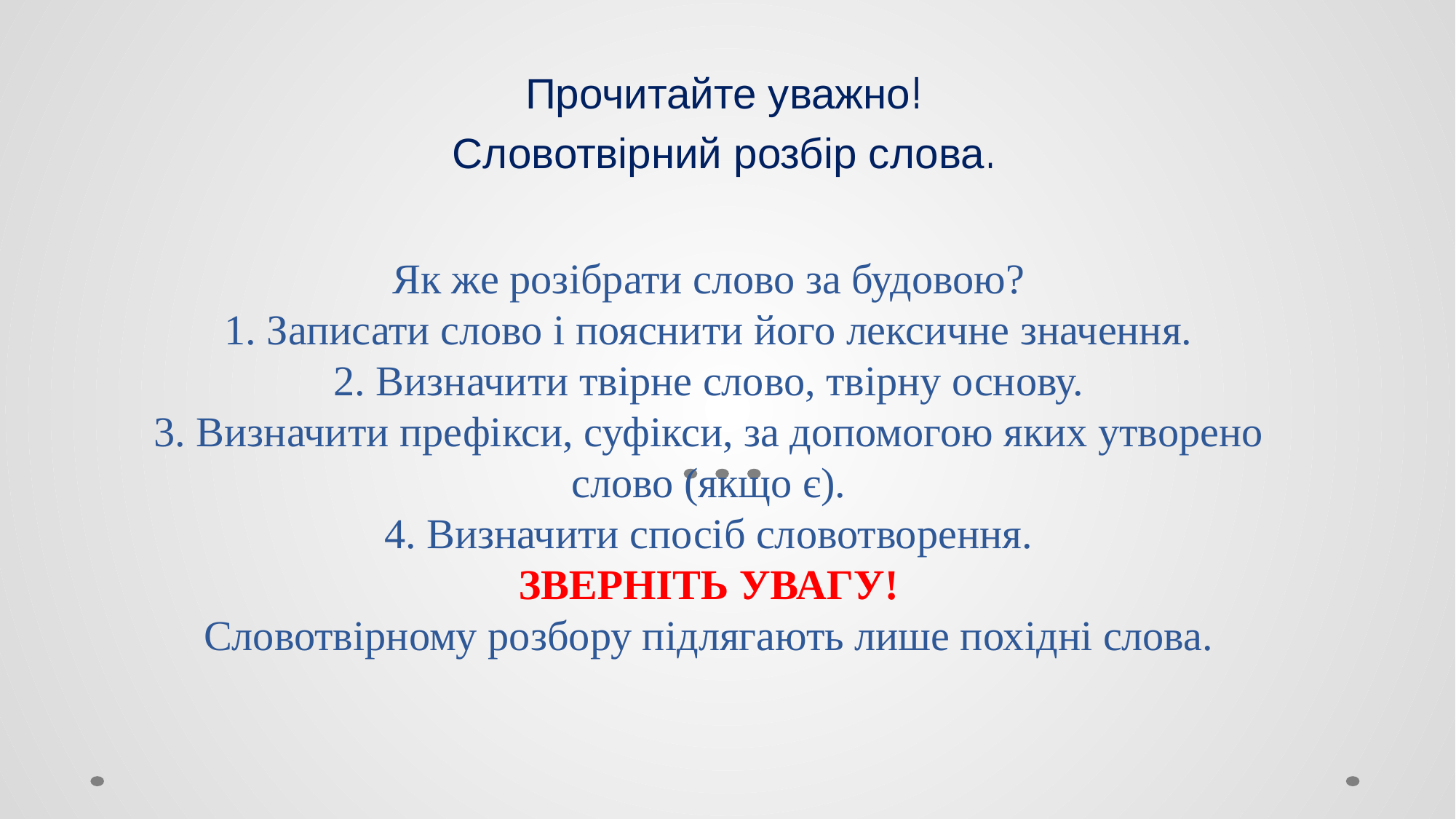

Прочитайте уважно!
Словотвірний розбір слова.
# Як же розібрати слово за будовою? 1. Записати слово і пояснити його лексичне значення. 2. Визначити твірне слово, твірну основу. 3. Визначити префікси, суфікси, за допомогою яких утворено слово (якщо є). 4. Визначити спосіб словотворення. ЗВЕРНІТЬ УВАГУ! Словотвірному розбору підлягають лише похідні слова.